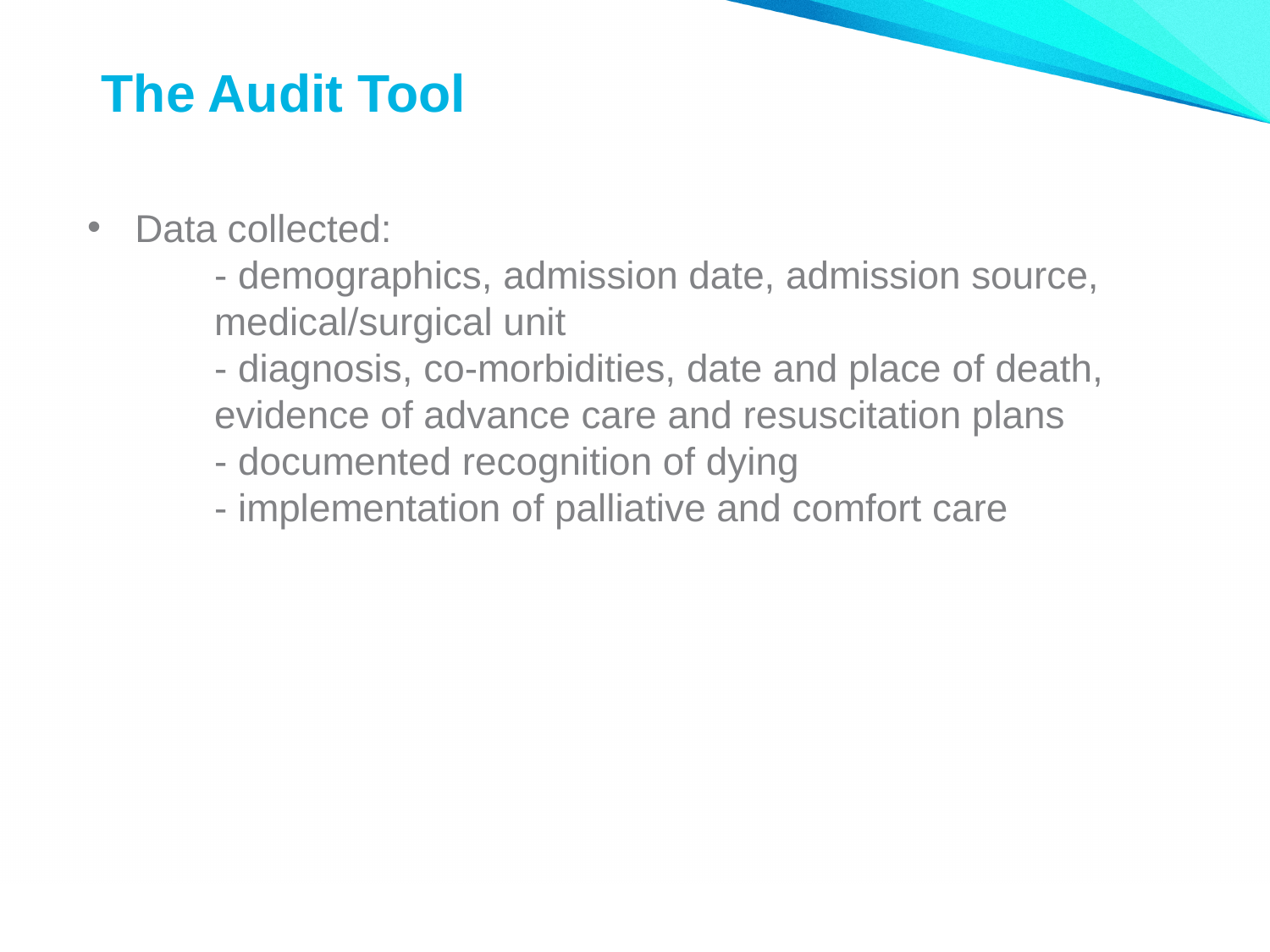

# The Audit Tool
Data collected:
	- demographics, admission date, admission source, 	medical/surgical unit
	- diagnosis, co-morbidities, date and place of death, 	evidence of advance care and resuscitation plans
	- documented recognition of dying
	- implementation of palliative and comfort care